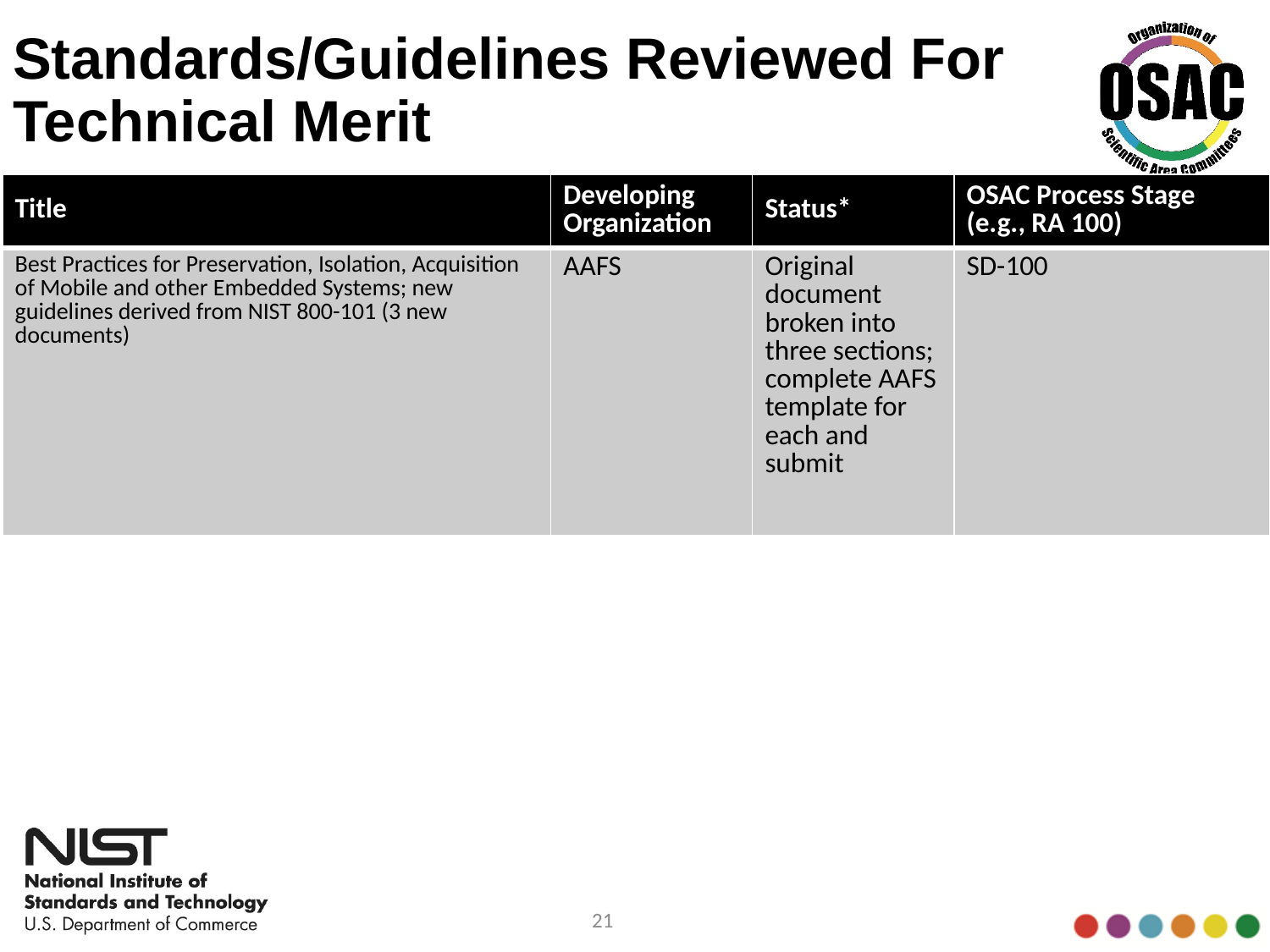

# Standards/Guidelines Reviewed For Technical Merit
| Title | Developing Organization | Status\* | OSAC Process Stage (e.g., RA 100) |
| --- | --- | --- | --- |
| Best Practices for Preservation, Isolation, Acquisition of Mobile and other Embedded Systems; new guidelines derived from NIST 800-101 (3 new documents) | AAFS | Original document broken into three sections; complete AAFS template for each and submit | SD-100 |
21